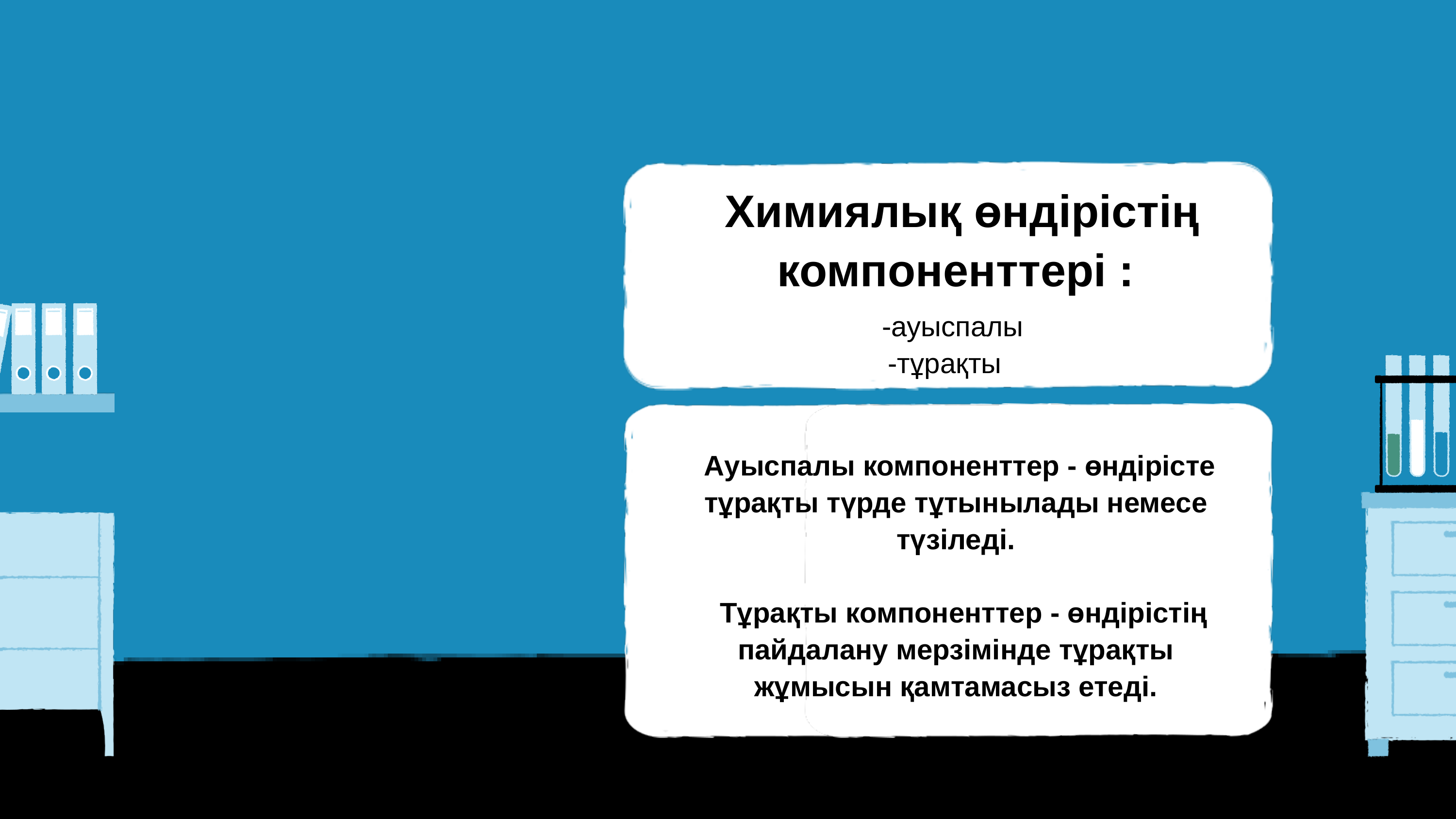

Химиялық өндірістің компоненттері :

 -ауыспалы
-тұрақты

 Ауыспалы компоненттер - өндірісте тұрақты түрде тұтынылады немесе түзіледі.

  Тұрақты компоненттер - өндірістің пайдалану мерзімінде тұрақты жұмысын қамтамасыз етеді.